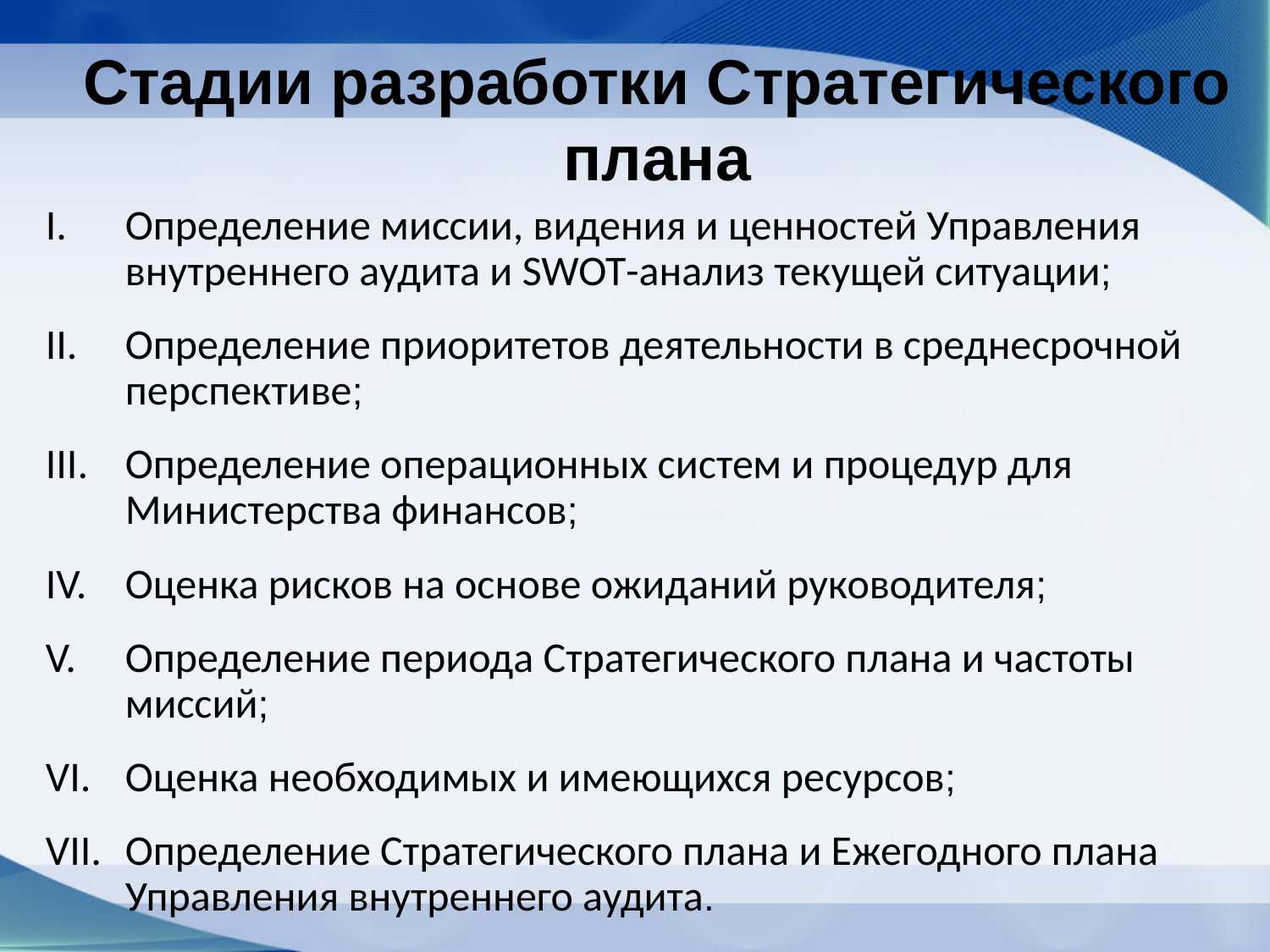

# Стадии разработки Стратегического плана
Определение миссии, видения и ценностей Управления внутреннего аудита и SWOT-анализ текущей ситуации;
Определение приоритетов деятельности в среднесрочной перспективе;
Определение операционных систем и процедур для Министерства финансов;
Оценка рисков на основе ожиданий руководителя;
Определение периода Стратегического плана и частоты миссий;
Оценка необходимых и имеющихся ресурсов;
Определение Стратегического плана и Ежегодного плана Управления внутреннего аудита.